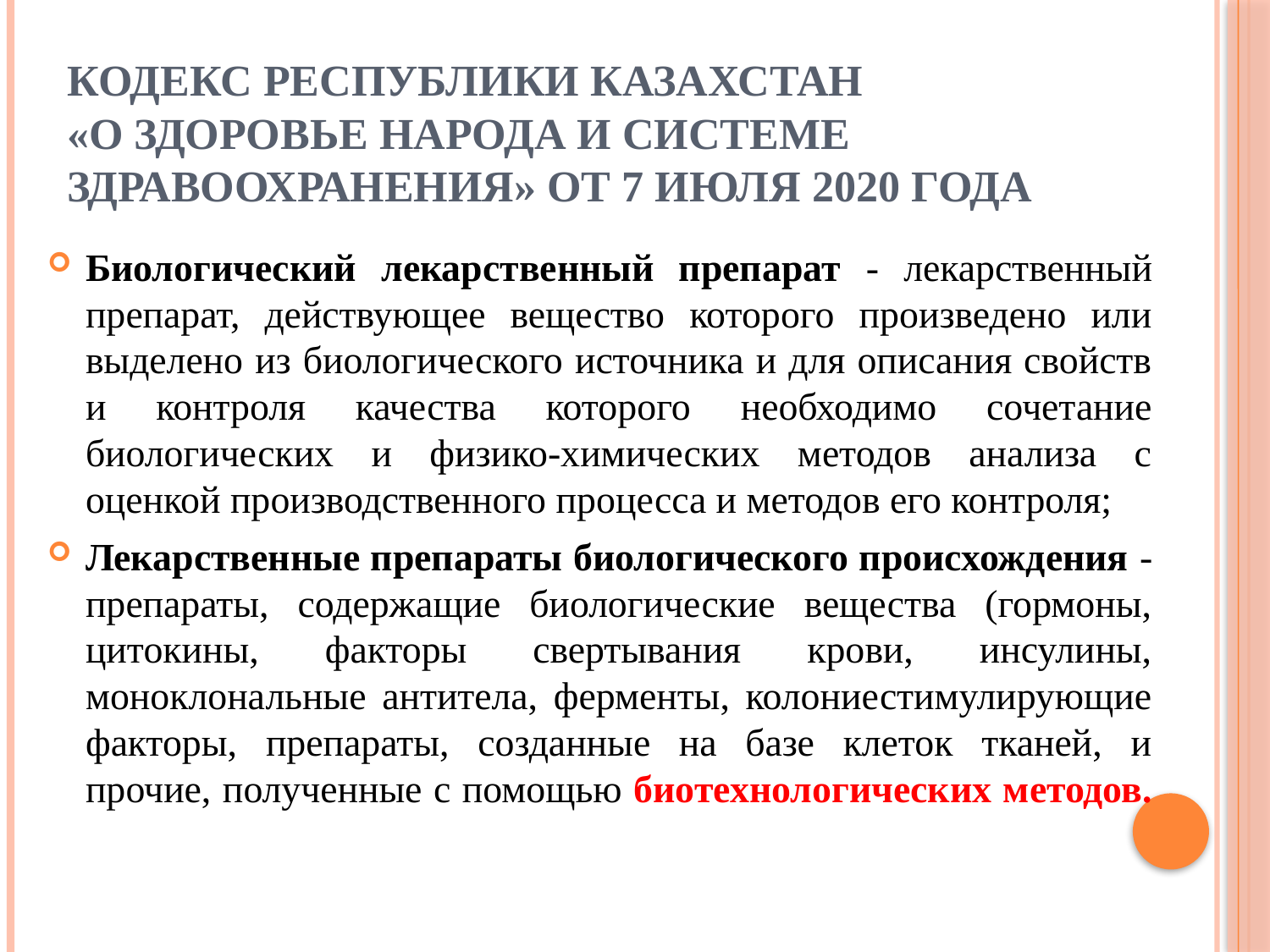

Кодекс Республики Казахстан
«О здоровье народа и системе здравоохранения» от 7 июля 2020 года
Биологический лекарственный препарат - лекарственный препарат, действующее вещество которого произведено или выделено из биологического источника и для описания свойств и контроля качества которого необходимо сочетание биологических и физико-химических методов анализа с оценкой производственного процесса и методов его контроля;
Лекарственные препараты биологического происхождения - препараты, содержащие биологические вещества (гормоны, цитокины, факторы свертывания крови, инсулины, моноклональные антитела, ферменты, колониестимулирующие факторы, препараты, созданные на базе клеток тканей, и прочие, полученные с помощью биотехнологических методов.